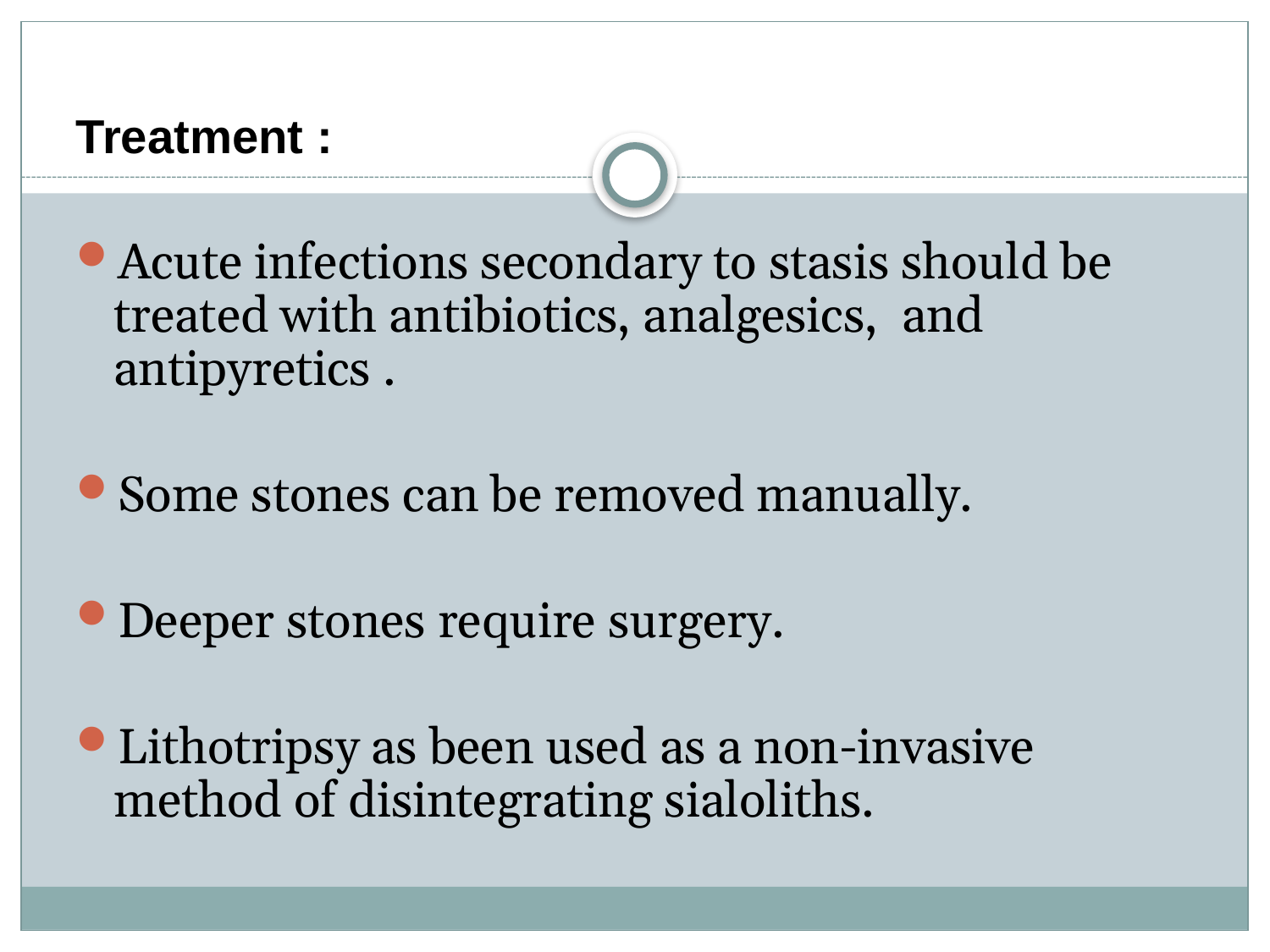

Treatment :

Acute infections secondary to stasis should be treated with antibiotics, analgesics,  and antipyretics .

Some stones can be removed manually.

Deeper stones require surgery.

Lithotripsy as been used as a non-invasive method of disintegrating sialoliths.